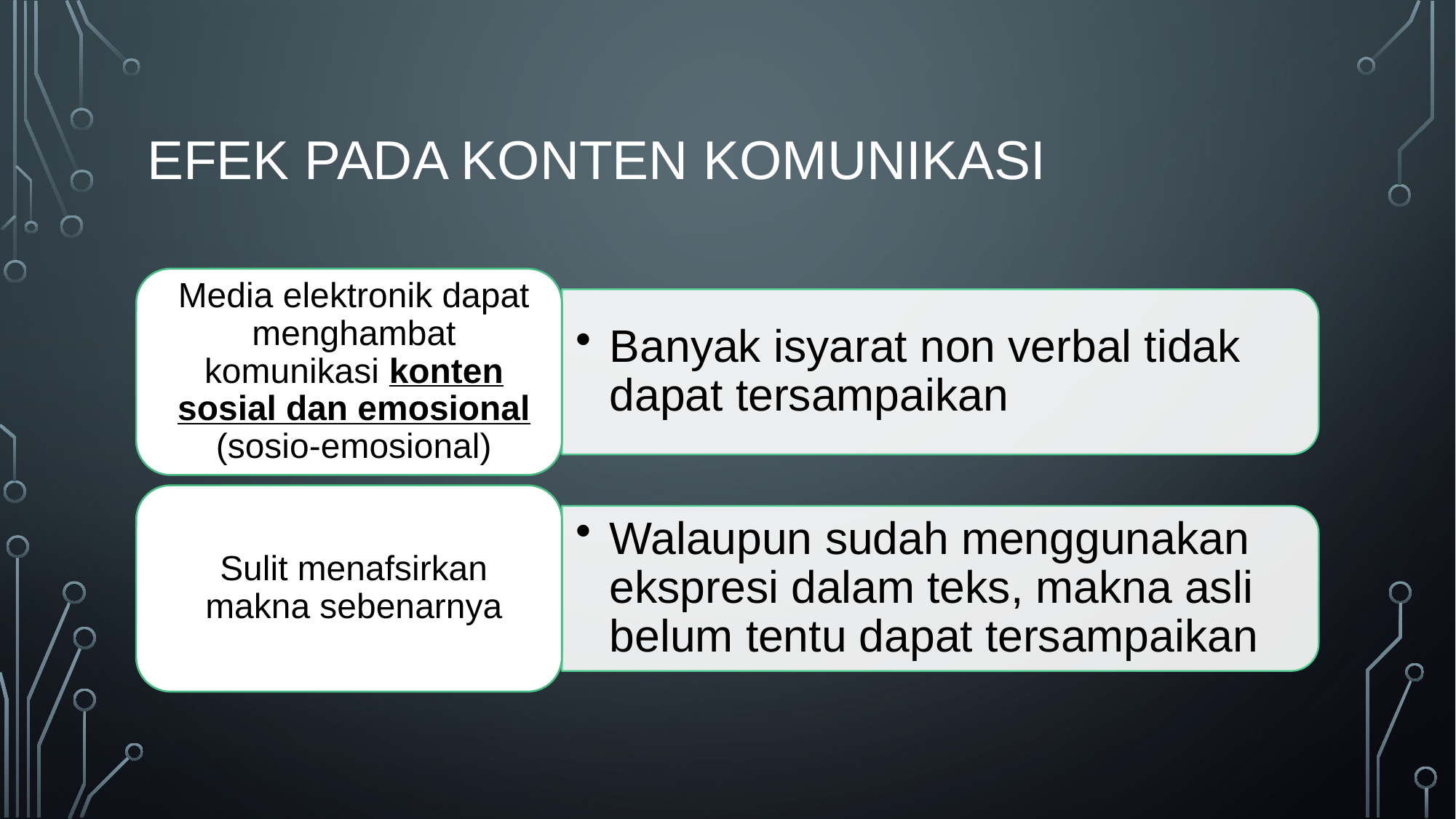

# Efek pada Konten Komunikasi
Banyak isyarat non verbal tidak dapat tersampaikan
Media elektronik dapat menghambat komunikasi konten sosial dan emosional (sosio-emosional)
Walaupun sudah menggunakan ekspresi dalam teks, makna asli belum tentu dapat tersampaikan
Sulit menafsirkan makna sebenarnya